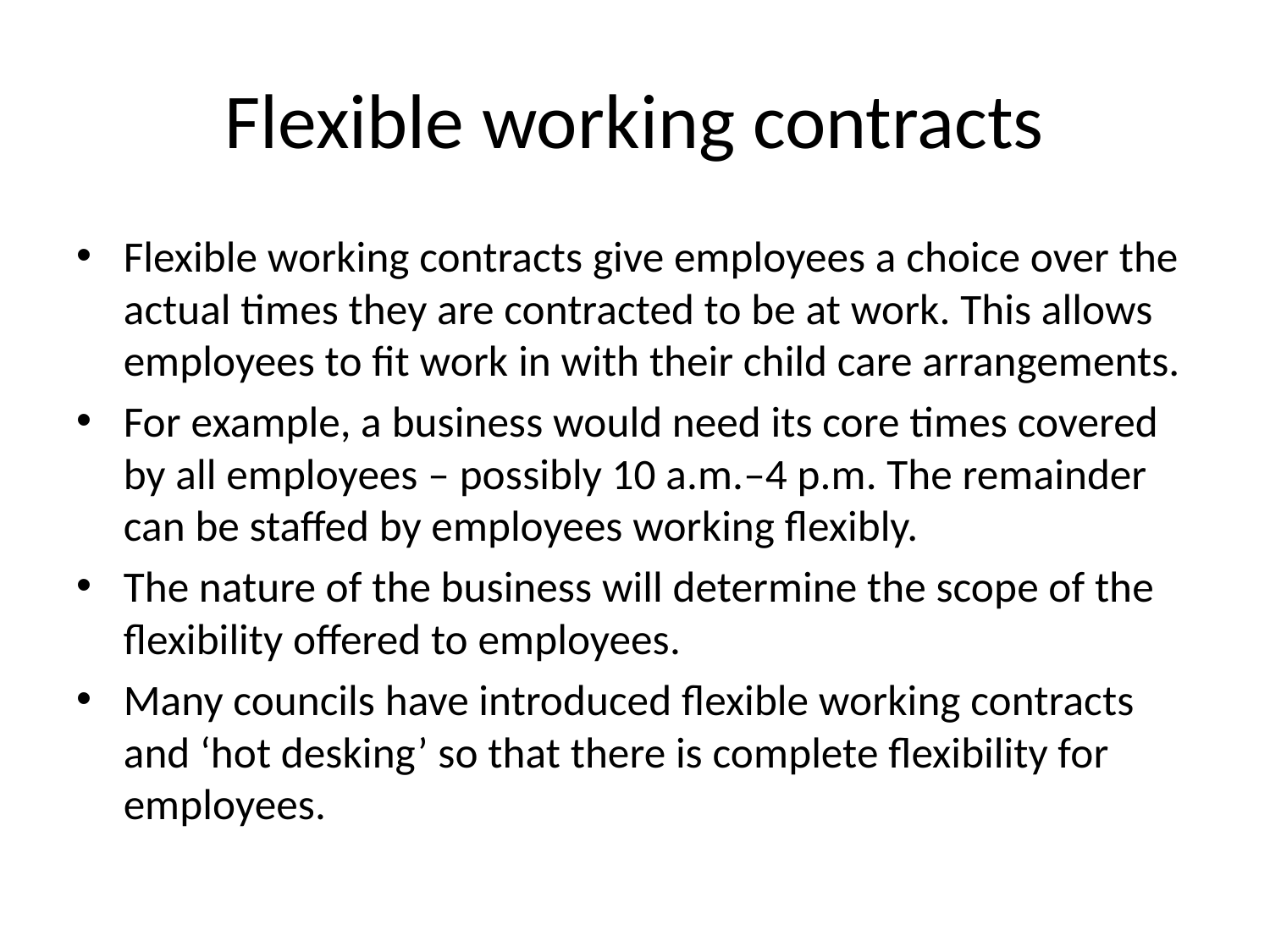

# Flexible working contracts
Flexible working contracts give employees a choice over the actual times they are contracted to be at work. This allows employees to fit work in with their child care arrangements.
For example, a business would need its core times covered by all employees – possibly 10 a.m.–4 p.m. The remainder can be staffed by employees working flexibly.
The nature of the business will determine the scope of the flexibility offered to employees.
Many councils have introduced flexible working contracts and ‘hot desking’ so that there is complete flexibility for employees.